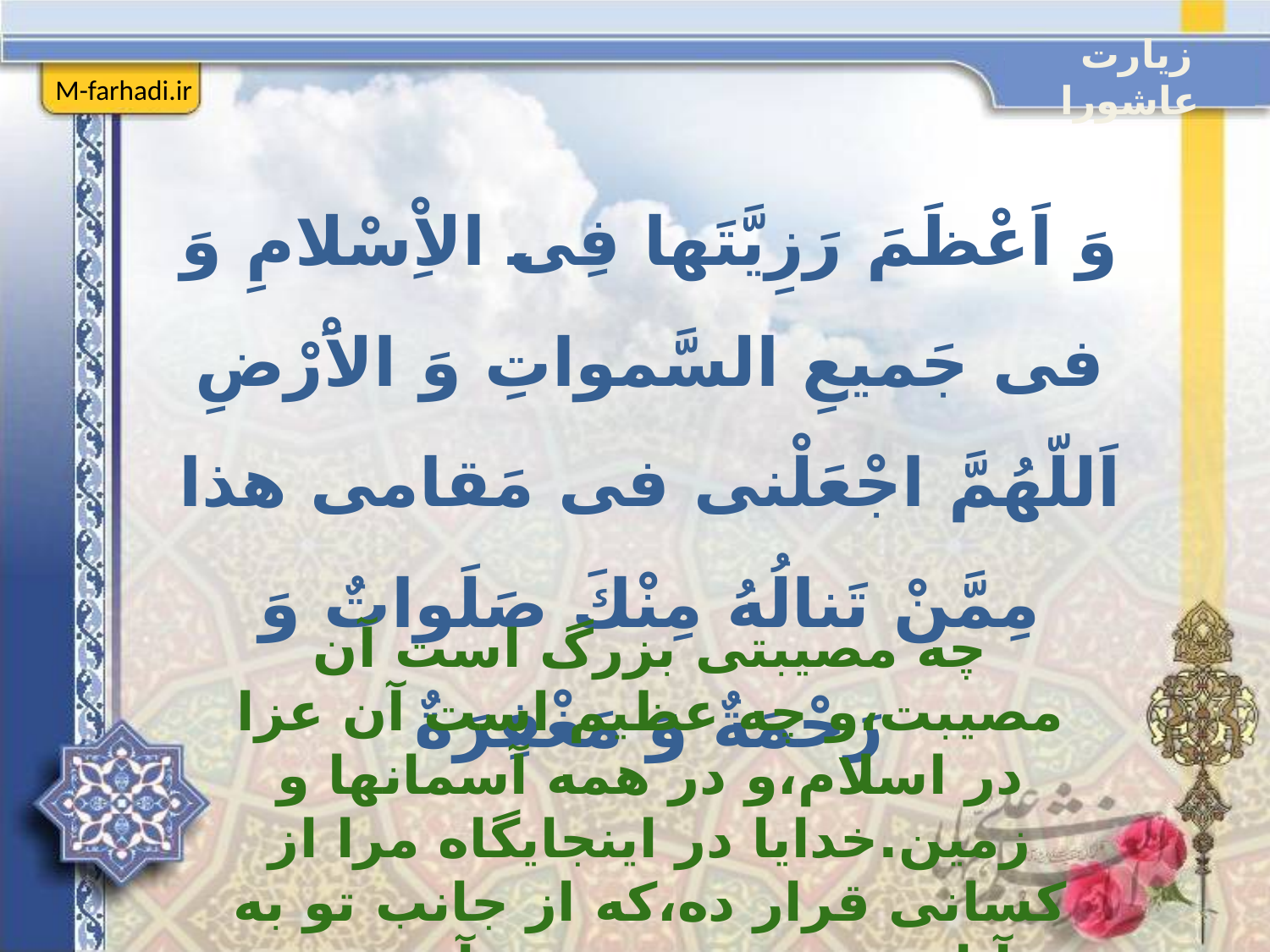

زیارت  عاشورا
M-farhadi.ir

وَ اَعْظَمَ رَزِيَّتَها فِى الاِْسْلامِ وَ فى جَميعِ السَّمواتِ وَ الاَْرْضِ اَللّهُمَّ اجْعَلْنى فى مَقامى هذا مِمَّنْ تَنالُهُ مِنْكَ صَلَواتٌ وَ رَحْمَةٌ وَ مَغْفِرَةٌ
چه مصيبتى بزرگ است آن مصيبت،و چه عظيم است آن عزا در اسلام،و در همه آسمانها و زمين.خدايا در اين‏جايگاه مرا از كسانى قرار ده،كه از جانب تو به آنان درود و رحمت و آمرزش میرسد